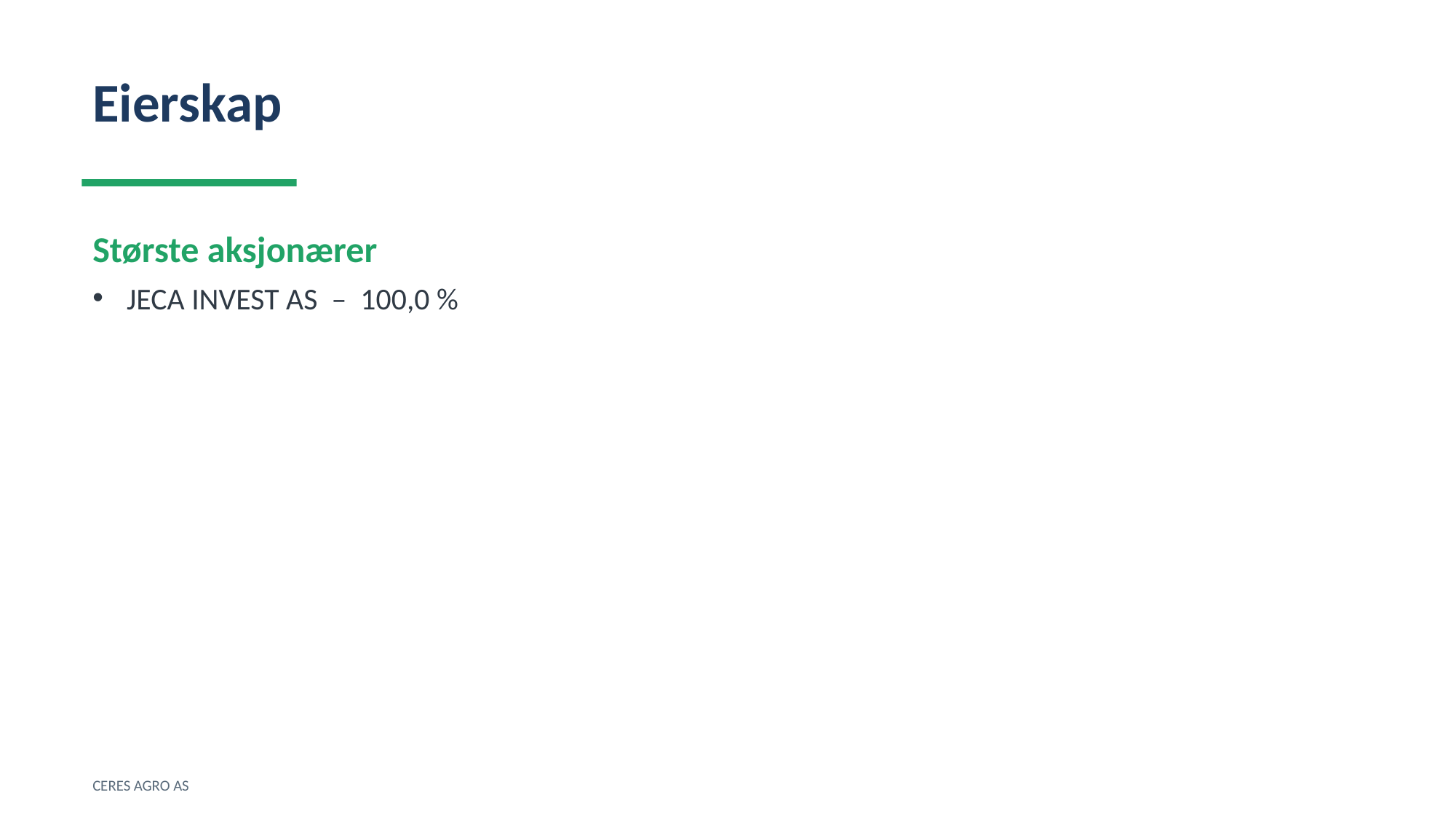

Eierskap

Største aksjonærer
JECA INVEST AS  –  100,0 %
CERES AGRO AS